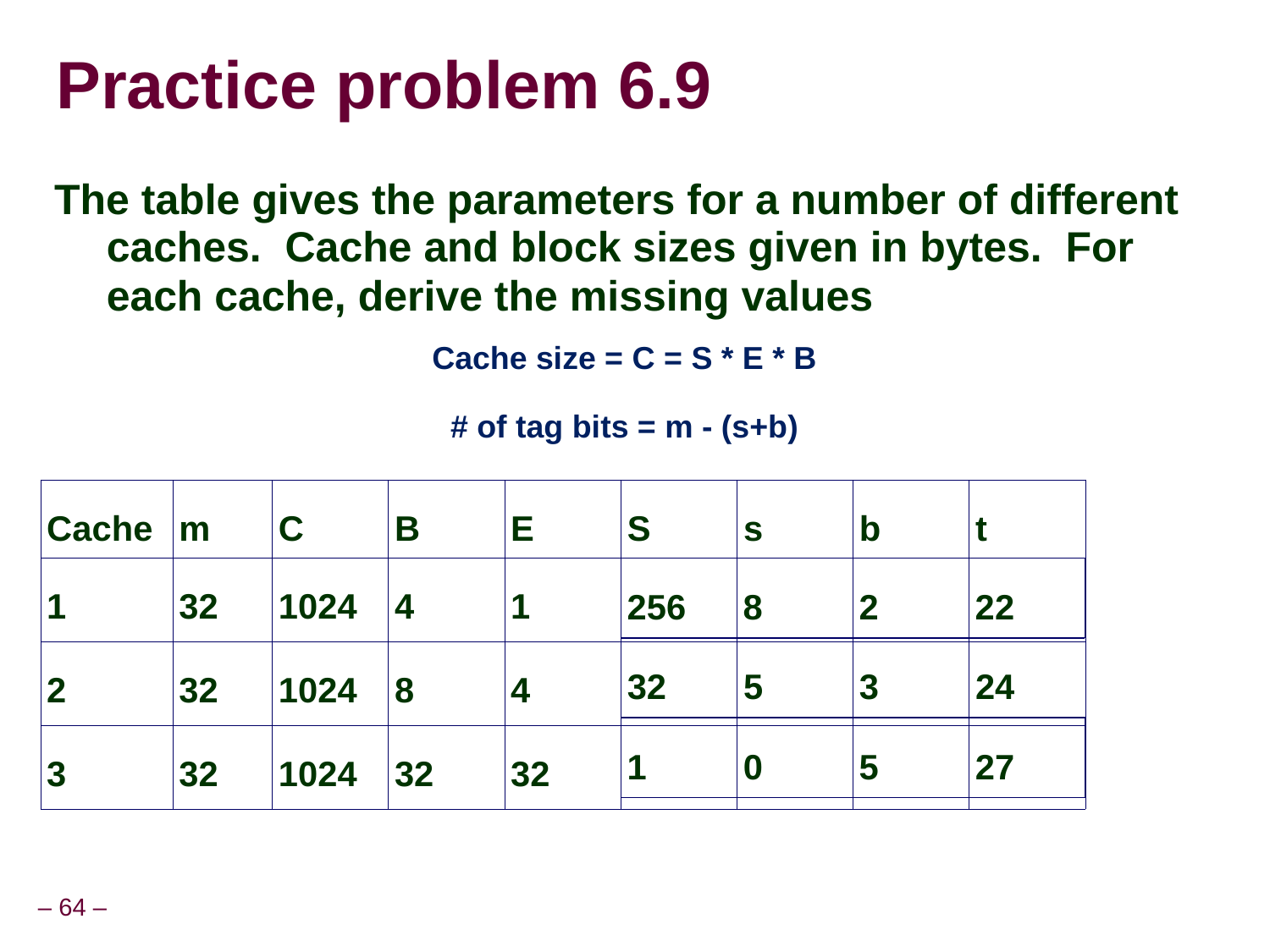

# Practice problem 6.9
The table gives the parameters for a number of different caches.  Cache and block sizes given in bytes.  For each cache, derive the missing values
Cache size = C = S * E * B

# of tag bits = m - (s+b)
| Cache | m | C | B | E | S | s | b | t |
| --- | --- | --- | --- | --- | --- | --- | --- | --- |
| 1 | 32 | 1024 | 4 | 1 |  |  |  |  |
| 2 | 32 | 1024 | 8 | 4 |  |  |  |  |
| 3 | 32 | 1024 | 32 | 32 |  |  |  |  |
| 256 | 8 | 2 | 22 |
| --- | --- | --- | --- |
| 32 | 5 | 3 | 24 |
| --- | --- | --- | --- |
| 1 | 0 | 5 | 27 |
| --- | --- | --- | --- |